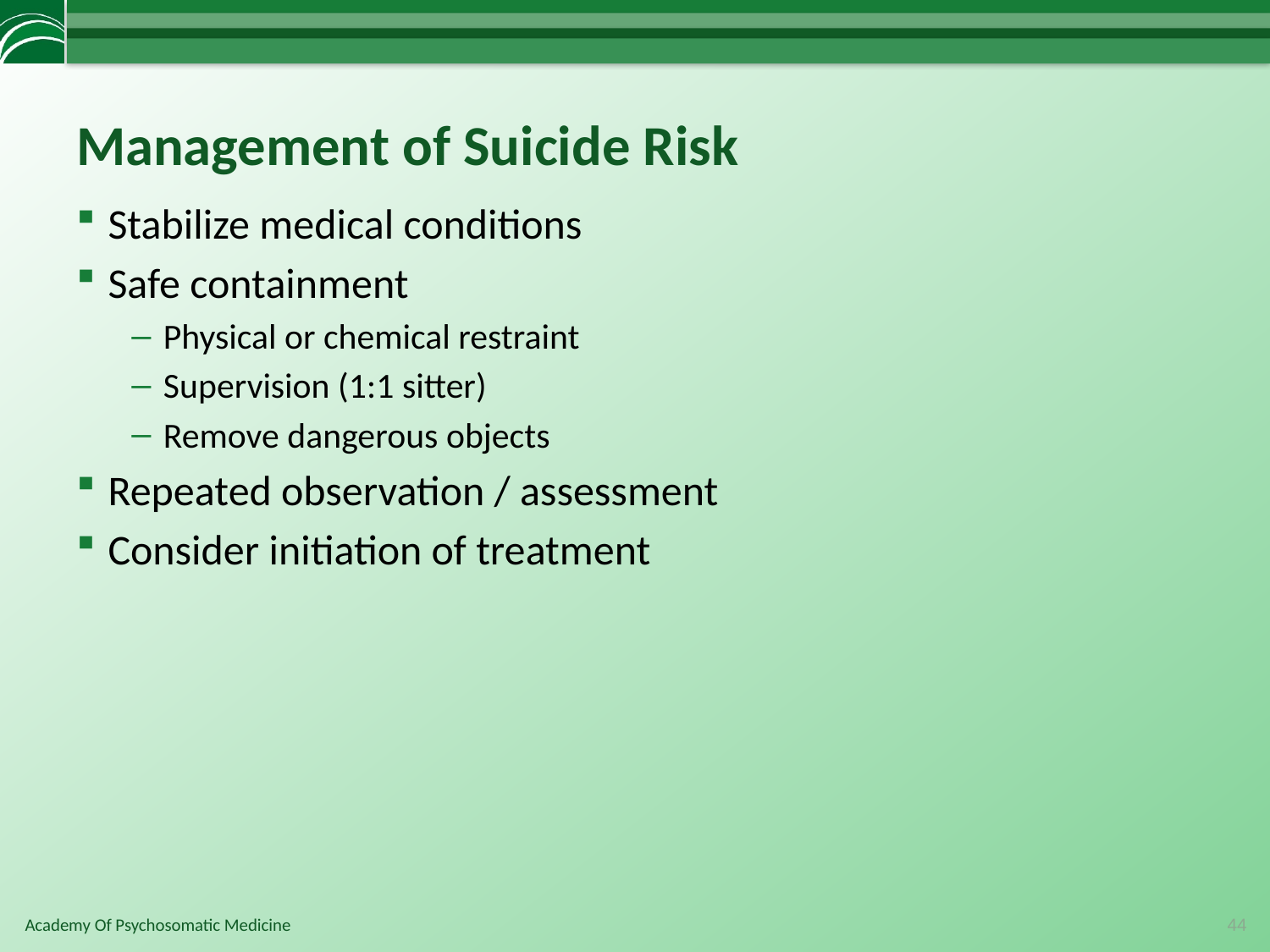

# Management of Suicide Risk
Stabilize medical conditions
Safe containment
Physical or chemical restraint
Supervision (1:1 sitter)
Remove dangerous objects
Repeated observation / assessment
Consider initiation of treatment
44